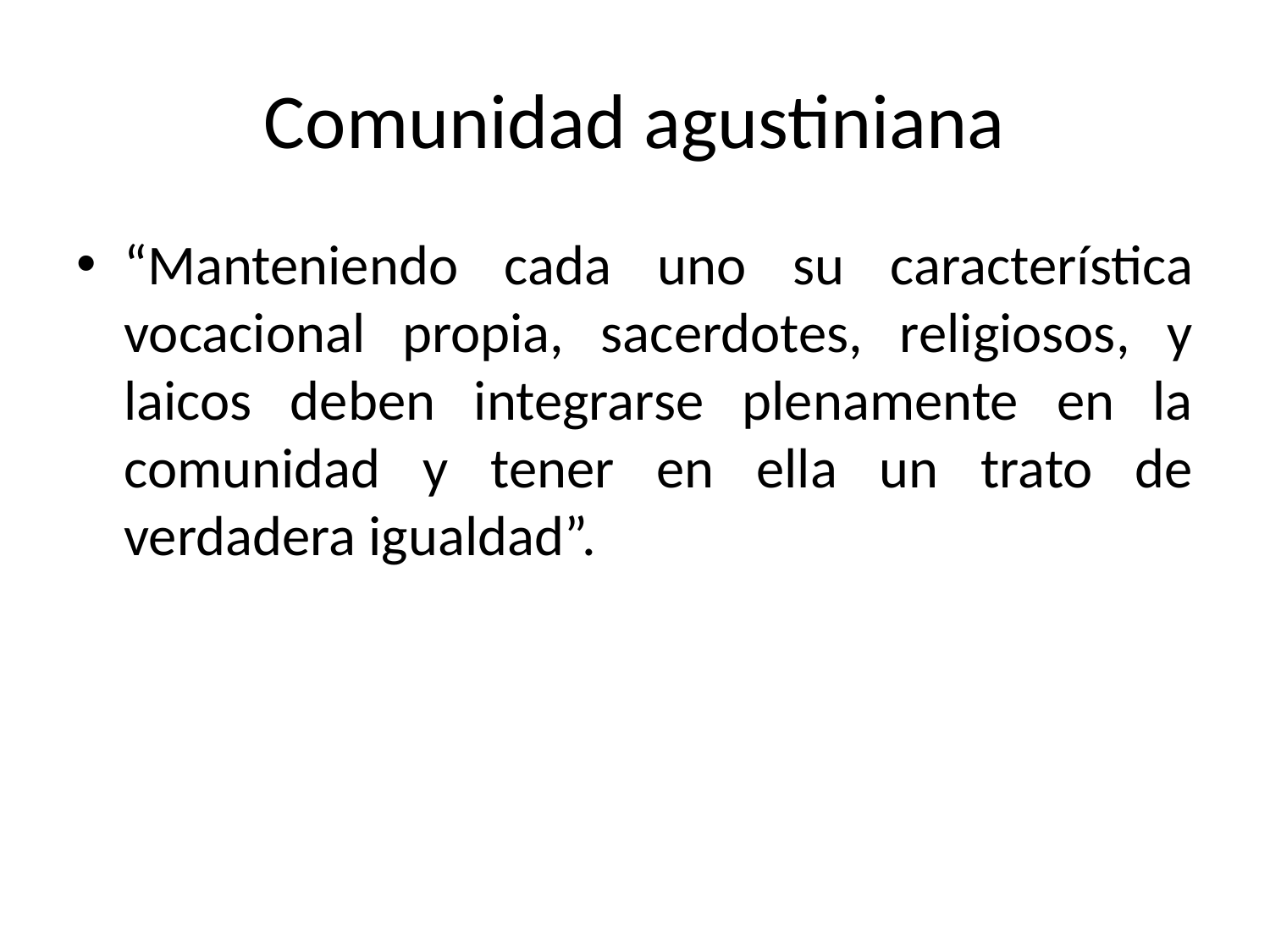

# Comunidad agustiniana
“Manteniendo cada uno su característica vocacional propia, sacerdotes, religiosos, y laicos deben integrarse plenamente en la comunidad y tener en ella un trato de verdadera igualdad”.